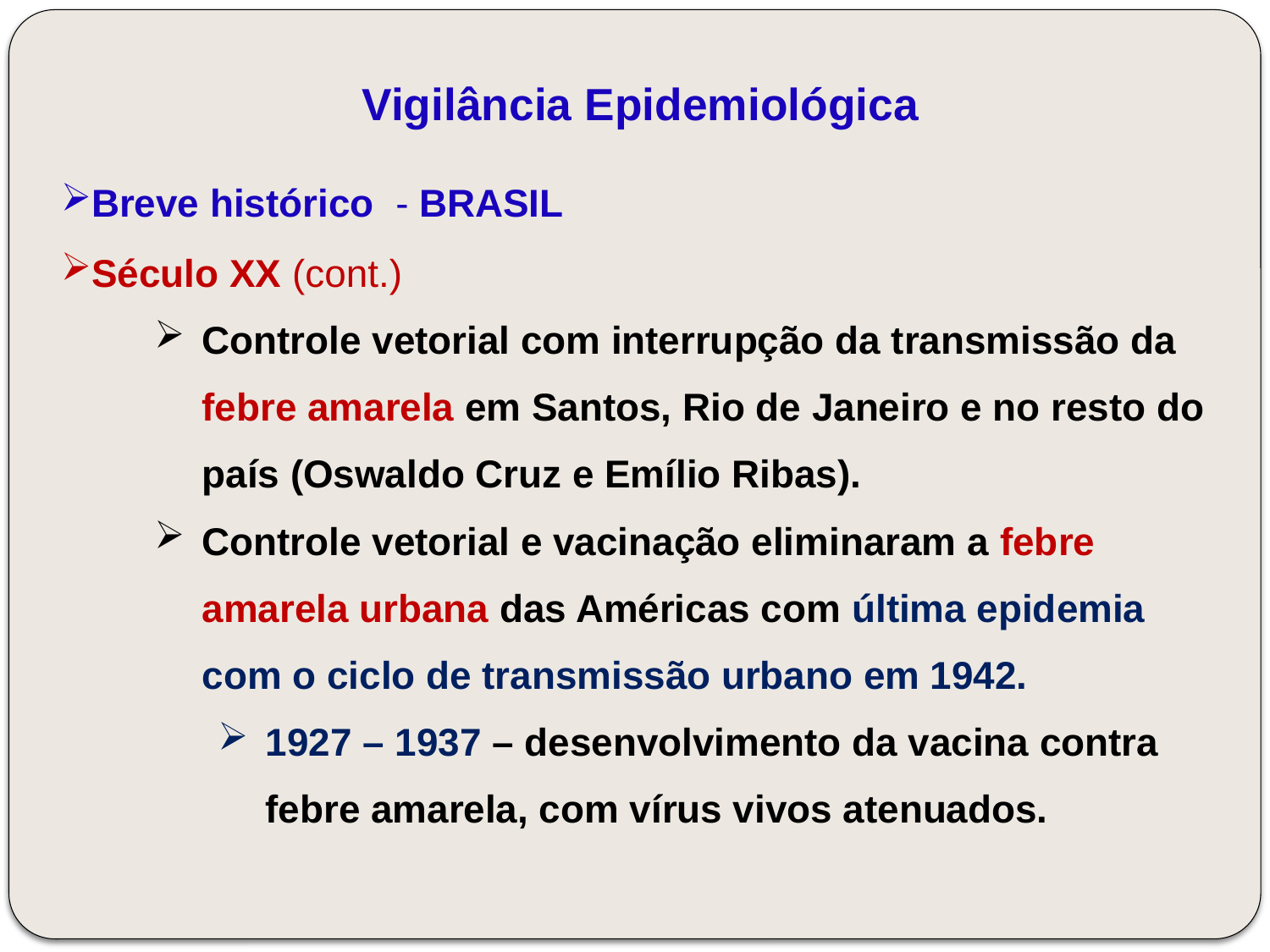

# Vigilância Epidemiológica
Breve histórico  - BRASIL
Século XX (cont.)
Controle vetorial com interrupção da transmissão da febre amarela em Santos, Rio de Janeiro e no resto do país (Oswaldo Cruz e Emílio Ribas).
Controle vetorial e vacinação eliminaram a febre amarela urbana das Américas com última epidemia com o ciclo de transmissão urbano em 1942.
1927 – 1937 – desenvolvimento da vacina contra febre amarela, com vírus vivos atenuados.